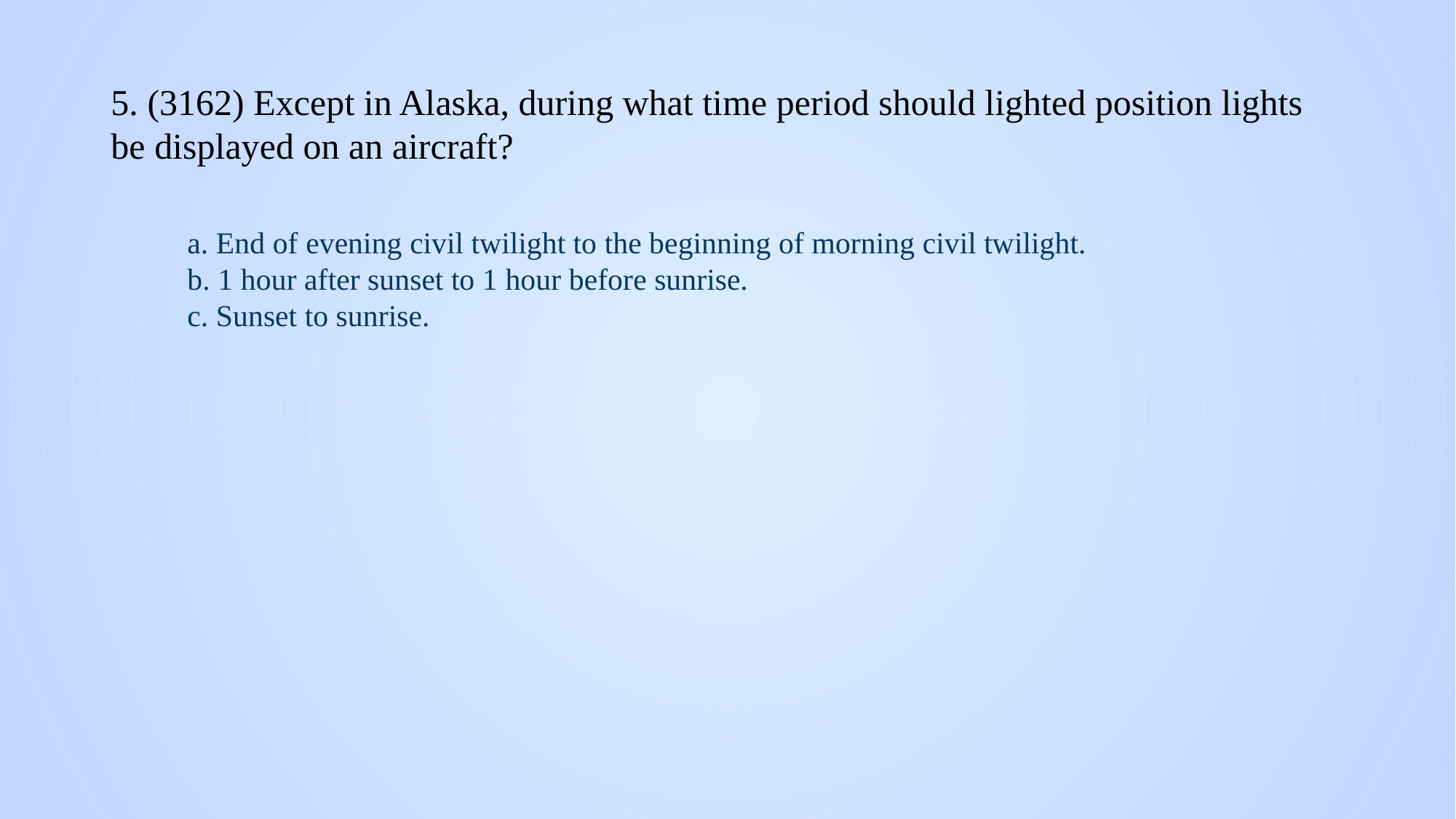

# 5. (3162) Except in Alaska, during what time period should lighted position lights be displayed on an aircraft?
a. End of evening civil twilight to the beginning of morning civil twilight.
b. 1 hour after sunset to 1 hour before sunrise.
c. Sunset to sunrise.